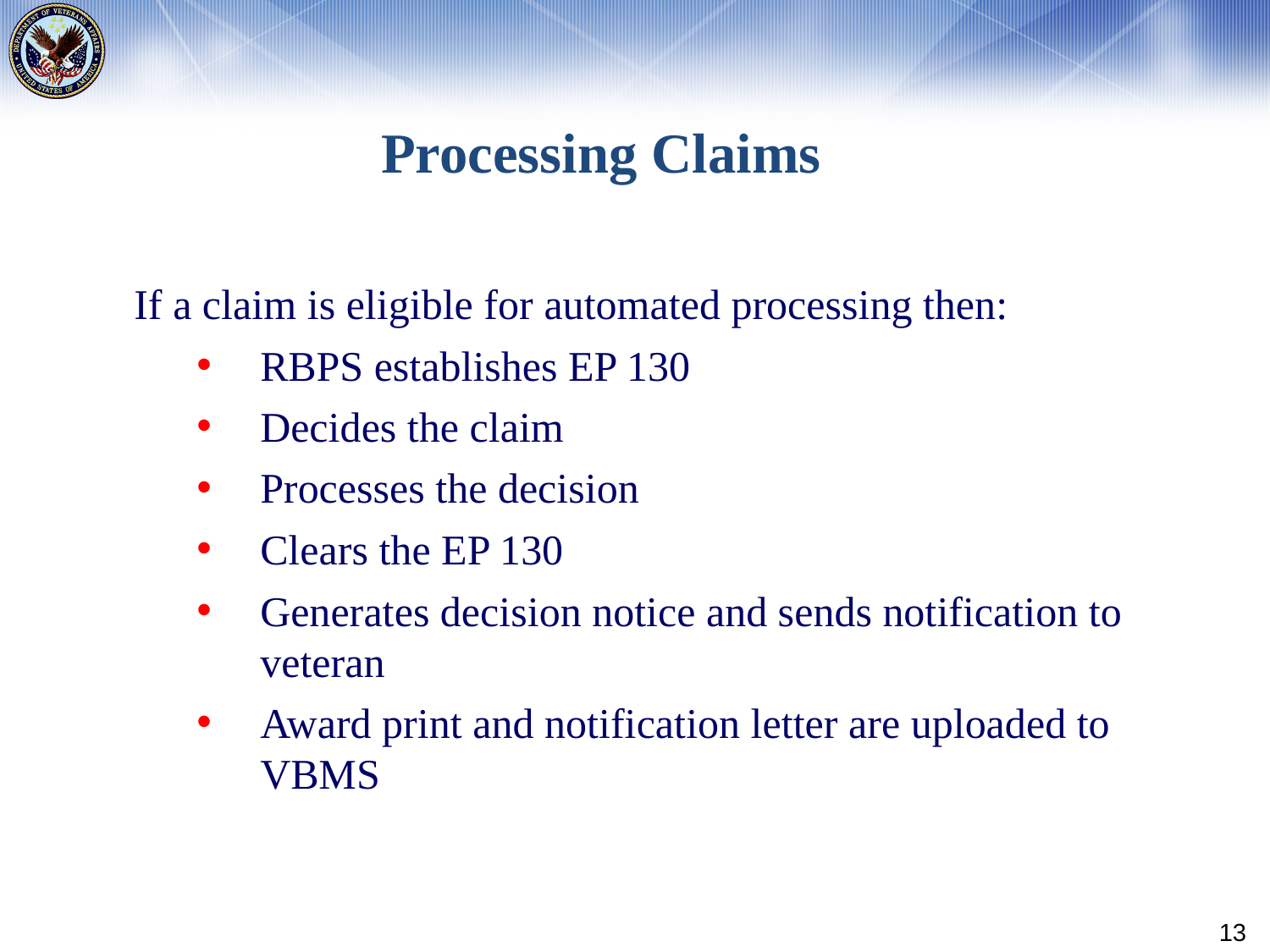

# Processing Claims
If a claim is eligible for automated processing then:
RBPS establishes EP 130
Decides the claim
Processes the decision
Clears the EP 130
Generates decision notice and sends notification to veteran
Award print and notification letter are uploaded to VBMS
13